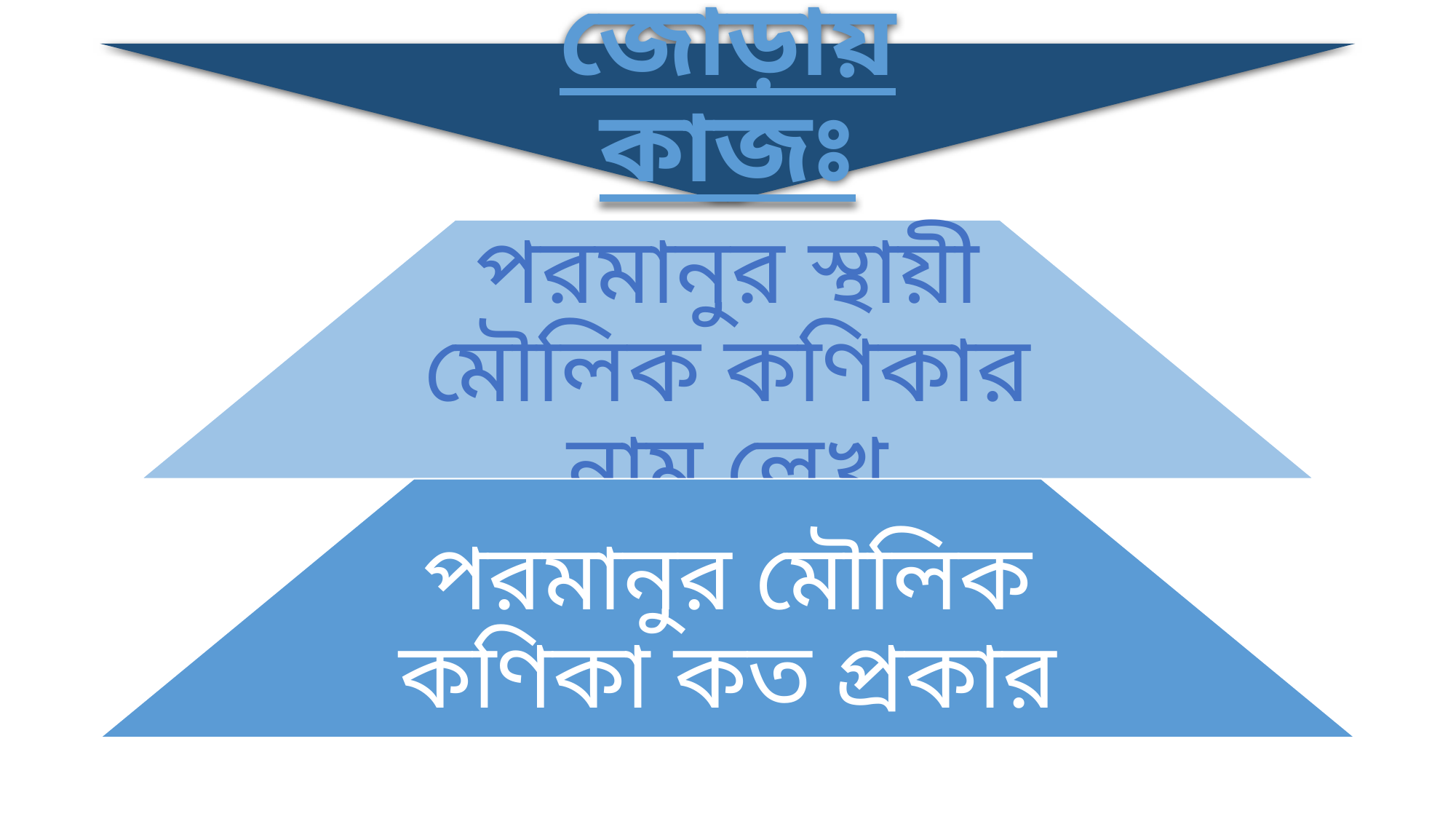

জোড়ায় কাজঃ
পরমানুর স্থায়ী মৌলিক কণিকার নাম লেখ
পরমানুর মৌলিক কণিকা কত প্রকার